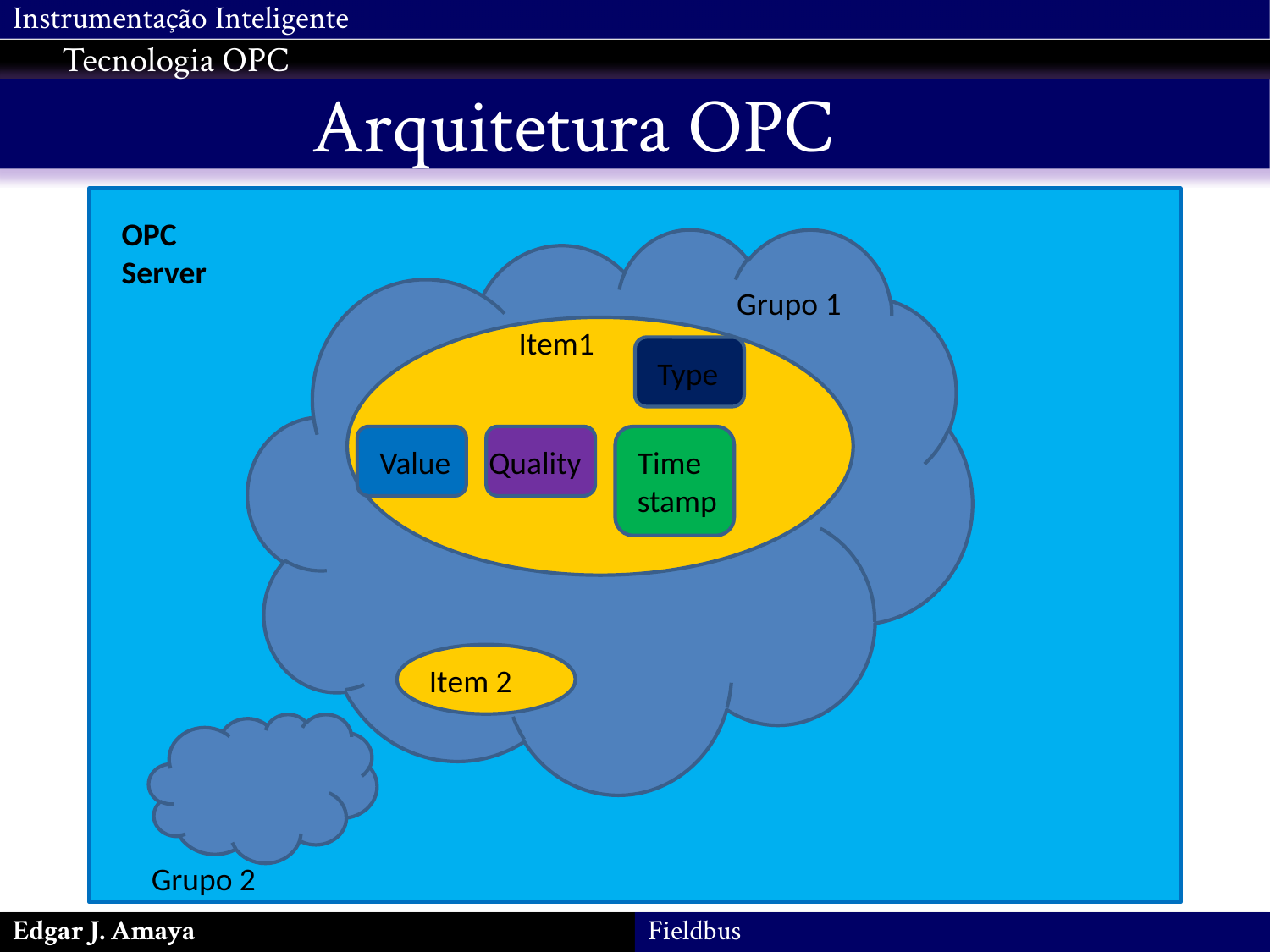

Tecnologia OPC

# Arquitetura OPC

OPC Server

Grupo 1

Item1

Type

Value
Quality
Time stamp

Item 2

Grupo 2